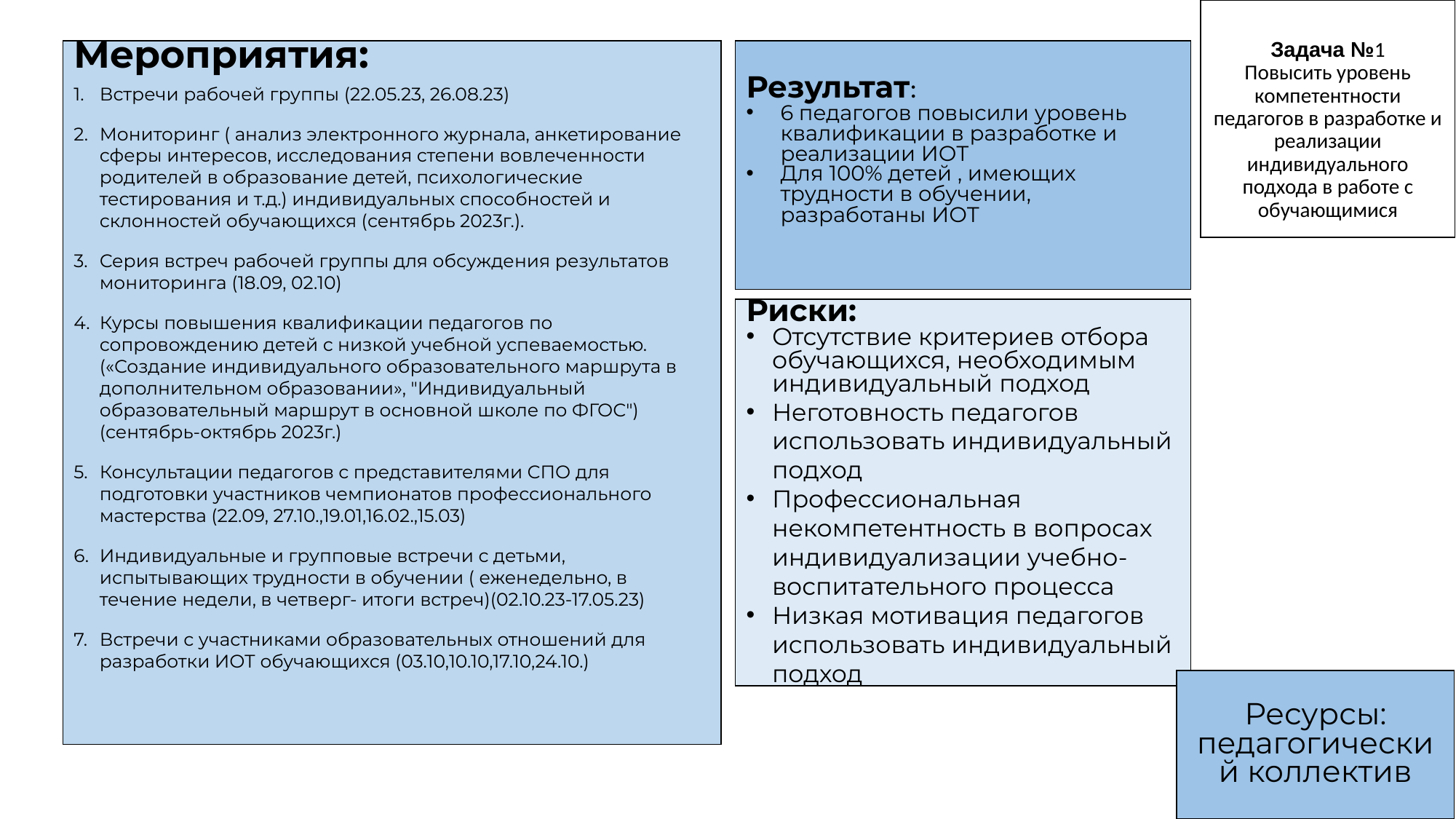

# Задача №1 Повысить уровень компетентности педагогов в разработке и реализации индивидуального подхода в работе с обучающимися
Мероприятия:
Встречи рабочей группы (22.05.23, 26.08.23)
Мониторинг ( анализ электронного журнала, анкетирование сферы интересов, исследования степени вовлеченности родителей в образование детей, психологические тестирования и т.д.) индивидуальных способностей и склонностей обучающихся (сентябрь 2023г.).
Серия встреч рабочей группы для обсуждения результатов мониторинга (18.09, 02.10)
Курсы повышения квалификации педагогов по сопровождению детей с низкой учебной успеваемостью. («Создание индивидуального образовательного маршрута в дополнительном образовании», "Индивидуальный образовательный маршрут в основной школе по ФГОС")(сентябрь-октябрь 2023г.)
Консультации педагогов с представителями СПО для подготовки участников чемпионатов профессионального мастерства (22.09, 27.10.,19.01,16.02.,15.03)
Индивидуальные и групповые встречи с детьми, испытывающих трудности в обучении ( еженедельно, в течение недели, в четверг- итоги встреч)(02.10.23-17.05.23)
Встречи с участниками образовательных отношений для разработки ИОТ обучающихся (03.10,10.10,17.10,24.10.)

Результат:
6 педагогов повысили уровень квалификации в разработке и реализации ИОТ
Для 100% детей , имеющих трудности в обучении, разработаны ИОТ

Риски:
Отсутствие критериев отбора обучающихся, необходимым индивидуальный подход
Неготовность педагогов использовать индивидуальный подход
Профессиональная некомпетентность в вопросах индивидуализации учебно-воспитательного процесса
Низкая мотивация педагогов использовать индивидуальный подход
Ресурсы: педагогический коллектив